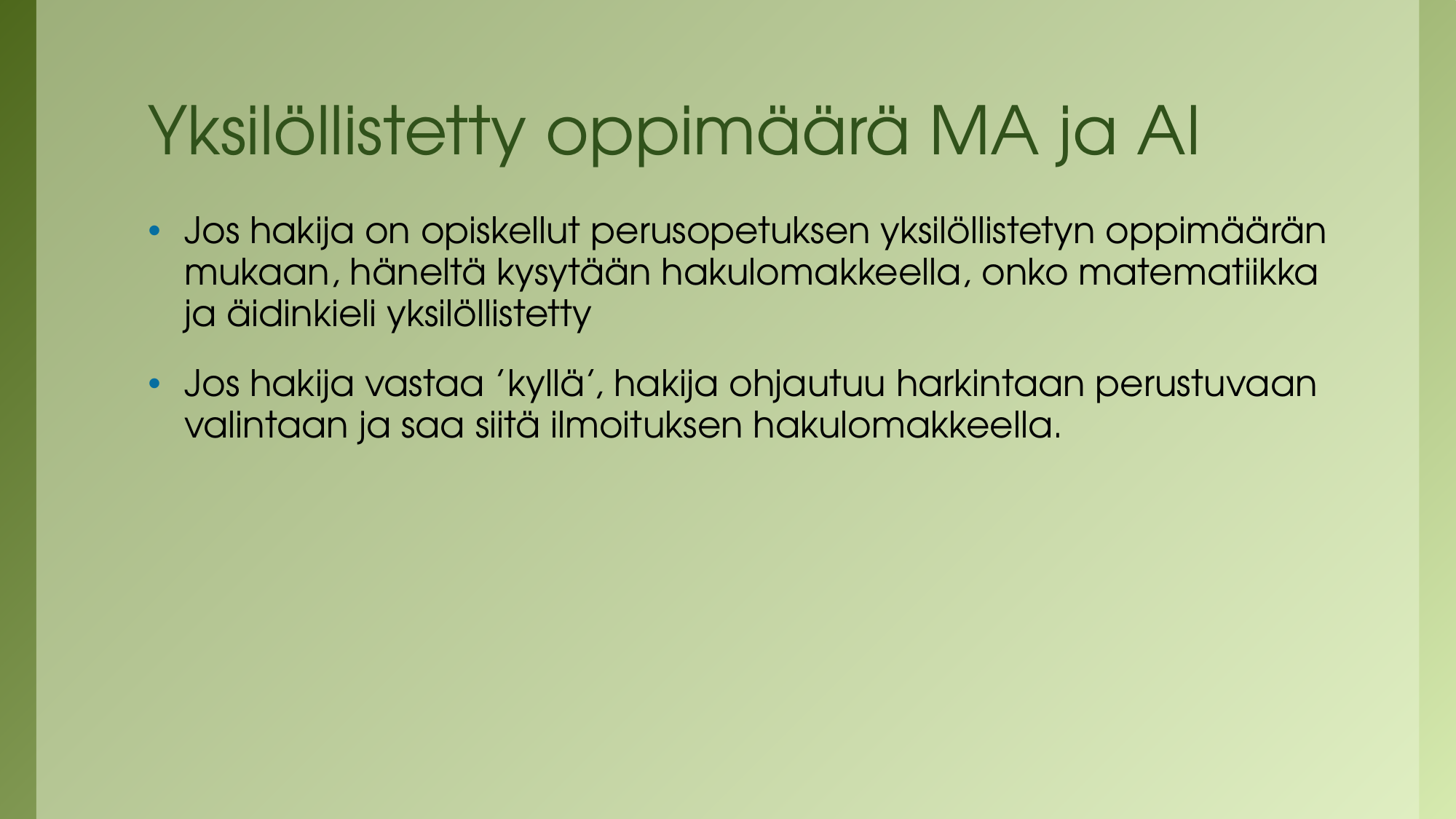

# Yksilöllistetty oppimäärä MA ja AI
Jos hakija on opiskellut perusopetuksen yksilöllistetyn oppimäärän mukaan, häneltä kysytään hakulomakkeella, onko matematiikka ja äidinkieli yksilöllistetty
Jos hakija vastaa ’kyllä’, hakija ohjautuu harkintaan perustuvaan valintaan ja saa siitä ilmoituksen hakulomakkeella.